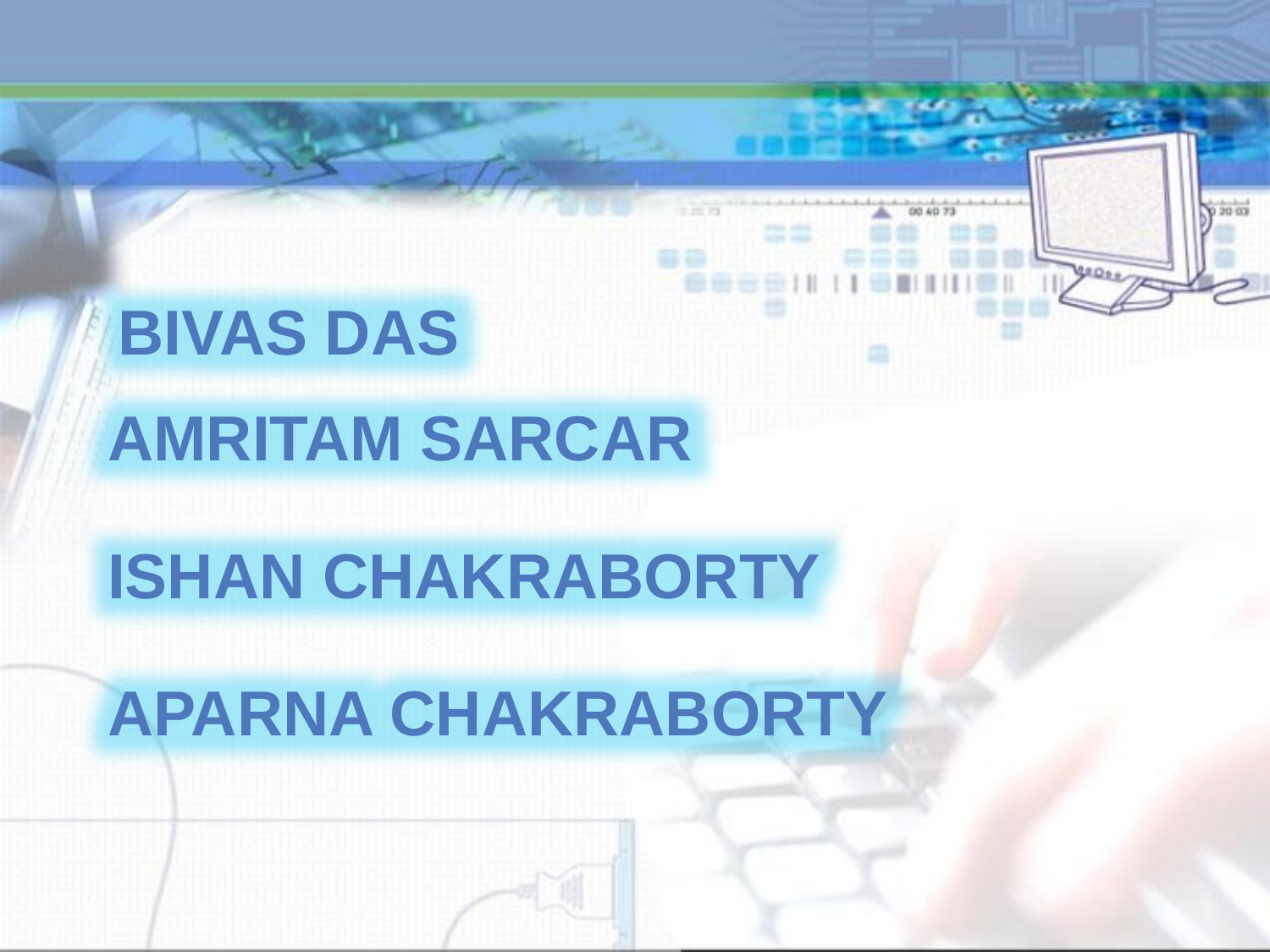

Bivas Das
Amritam Sarcar
Ishan Chakraborty
Aparna Chakraborty